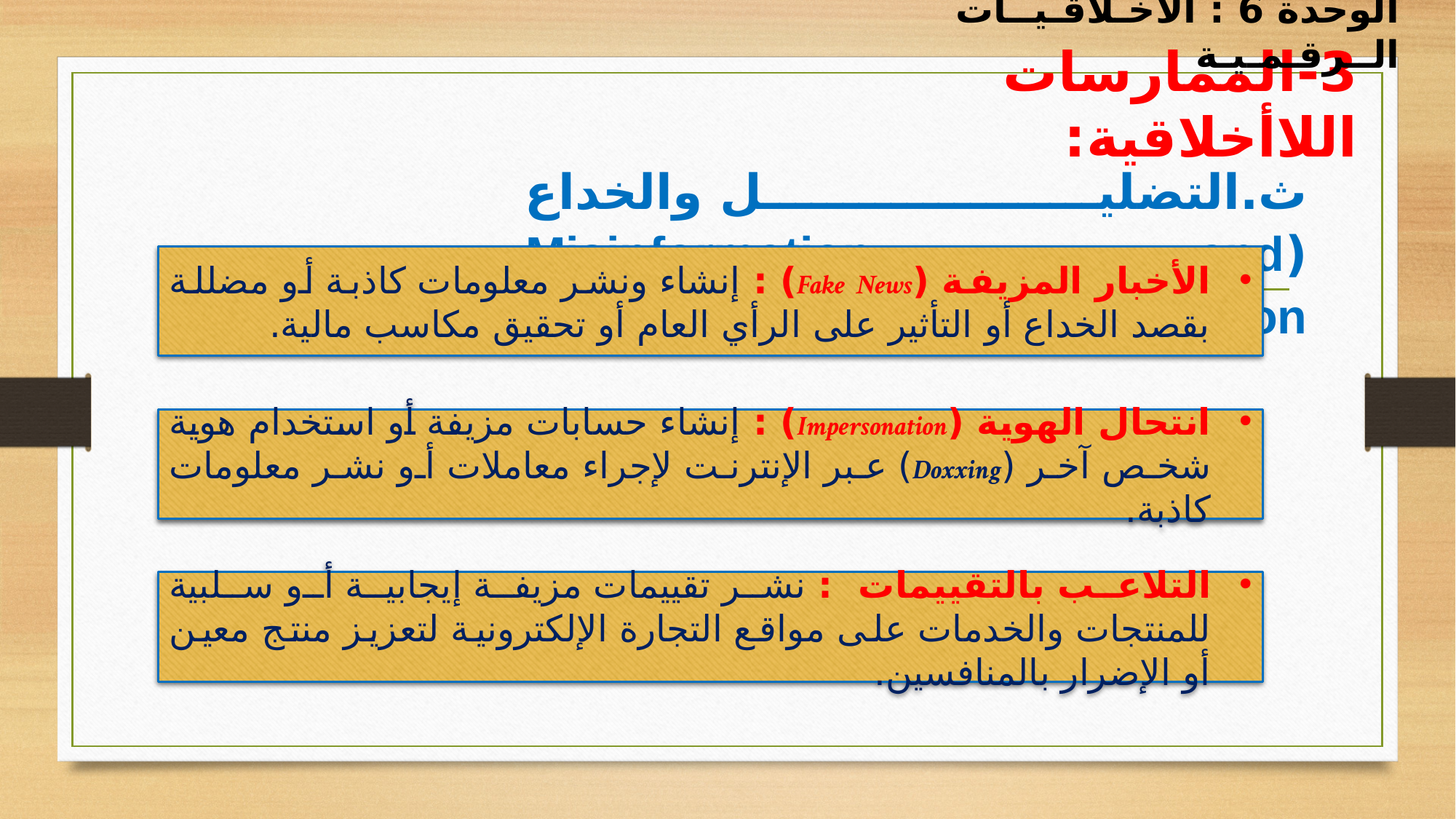

الوحدة 6 : الأخـلاقـيــات الــرقـمـيـة
3-	الممارسات اللاأخلاقية:
ث‌.	التضليل والخداع (Misinformation and Deception)  :
الأخبار المزيفة (Fake News) : إنشاء ونشر معلومات كاذبة أو مضللة بقصد الخداع أو التأثير على الرأي العام أو تحقيق مكاسب مالية.
انتحال الهوية (Impersonation) : إنشاء حسابات مزيفة أو استخدام هوية شخص آخر (Doxxing) عبر الإنترنت لإجراء معاملات أو نشر معلومات كاذبة.
التلاعب بالتقييمات  : نشر تقييمات مزيفة إيجابية أو سلبية للمنتجات والخدمات على مواقع التجارة الإلكترونية لتعزيز منتج معين أو الإضرار بالمنافسين.